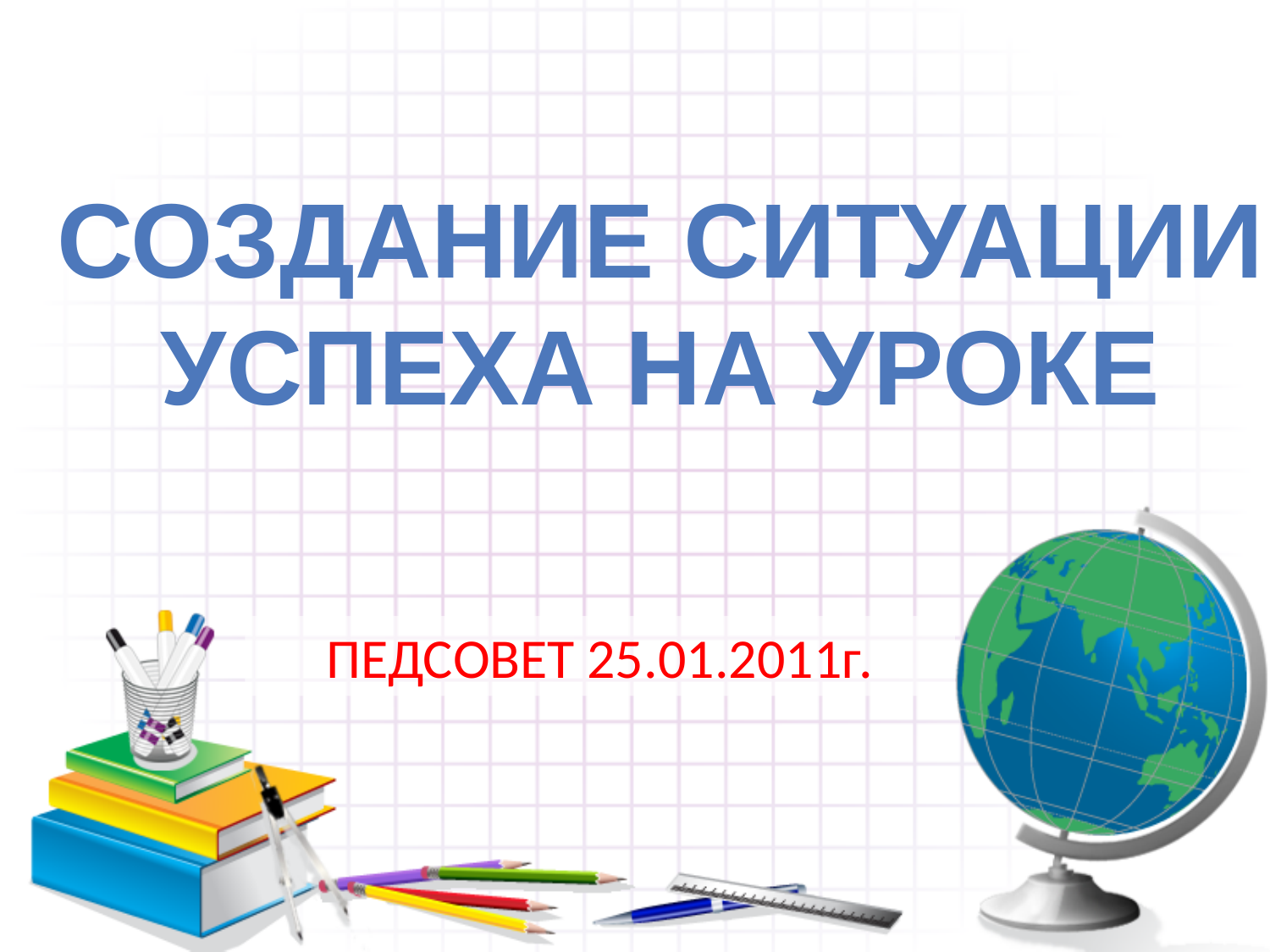

# СОЗДАНИЕ СИТУАЦИИ УСПЕХА НА УРОКЕ
ПЕДСОВЕТ 25.01.2011г.